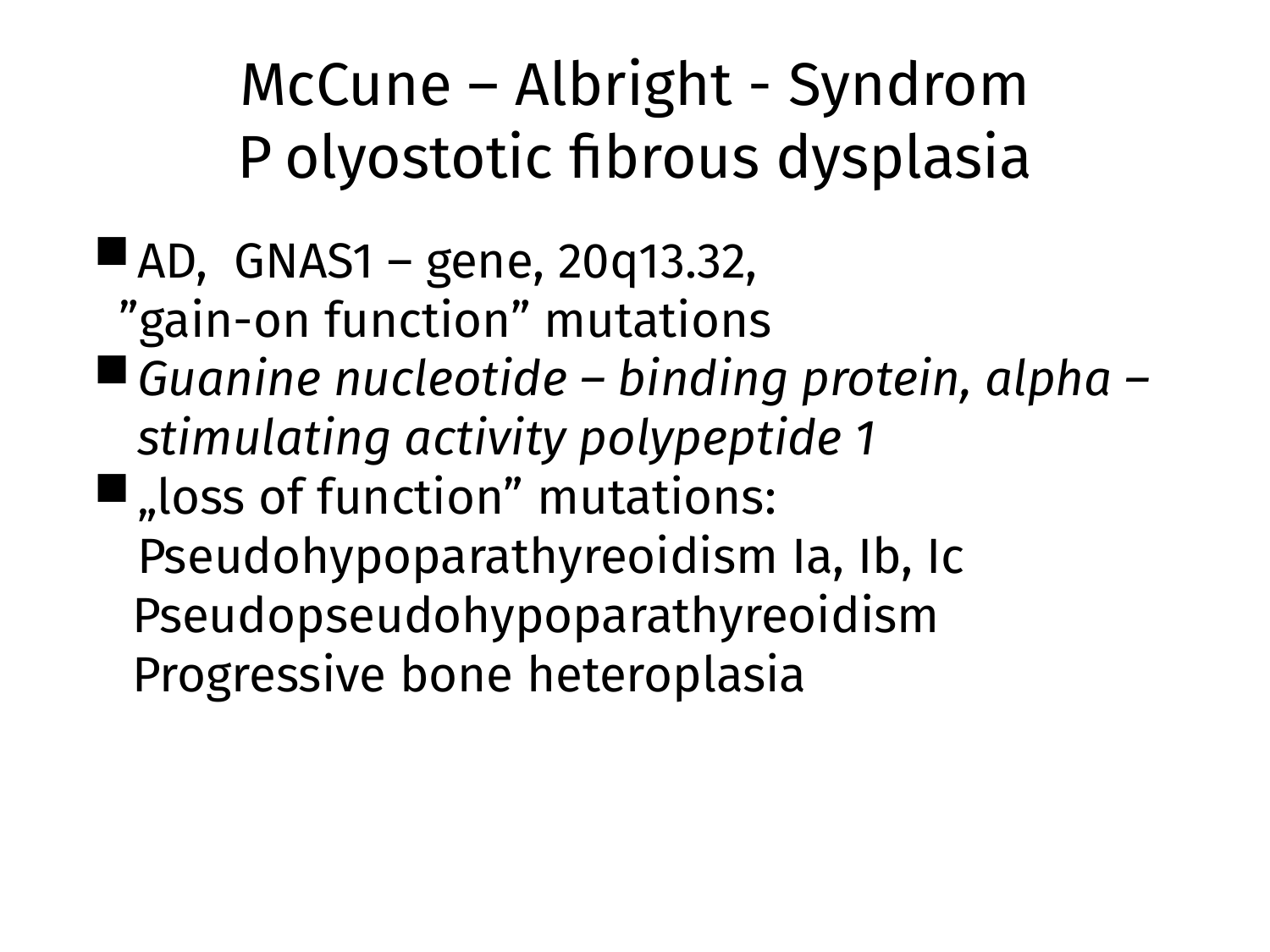

# McCune – Albright - Syndrom P olyostotic fibrous dysplasia
AD,  GNAS1 – gene, 20q13.32,
  ”gain-on function” mutations
Guanine nucleotide – binding protein, alpha – stimulating activity polypeptide 1
„loss of function” mutations: Pseudohypoparathyreoidism Ia, Ib, Ic
   Pseudopseudohypoparathyreoidism
   Progressive bone heteroplasia